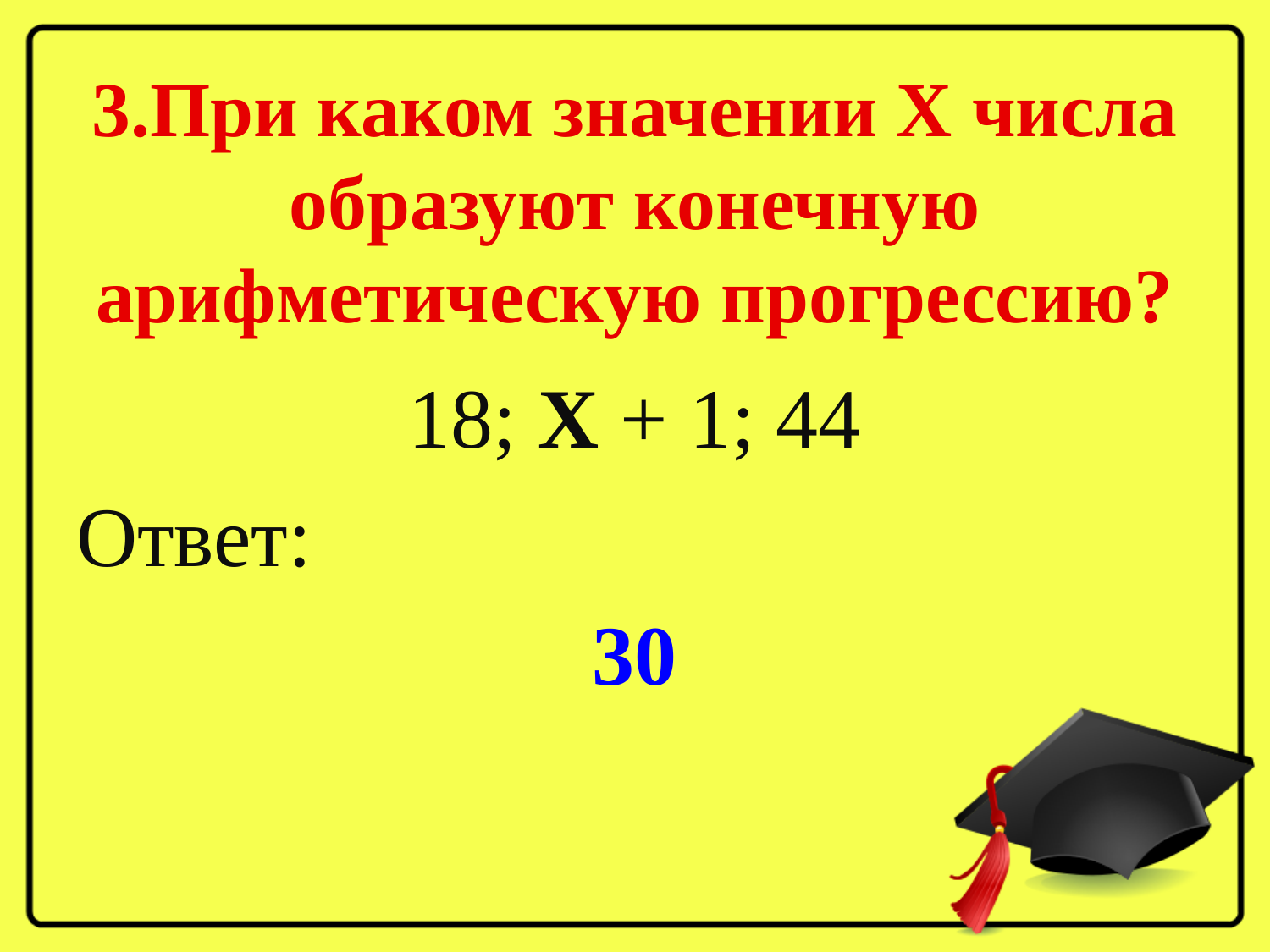

# 3.При каком значении Х числа образуют конечную арифметическую прогрессию?
18; Х + 1; 44
Ответ:
30